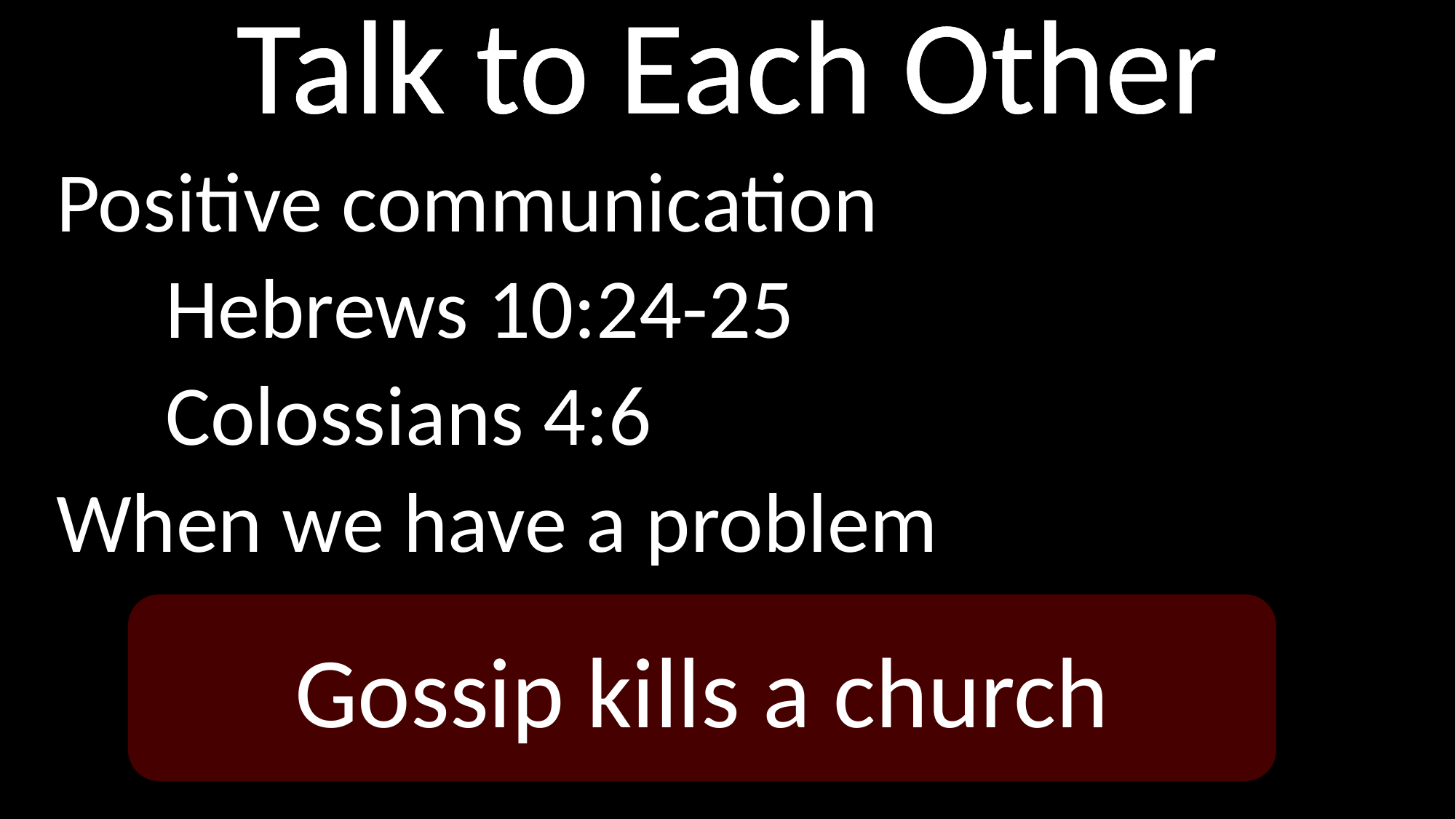

# Talk to Each Other
Positive communication
	Hebrews 10:24-25
	Colossians 4:6
When we have a problem
	Matthew 18:15-17
	Matthew 5:23-24

Gossip kills a church